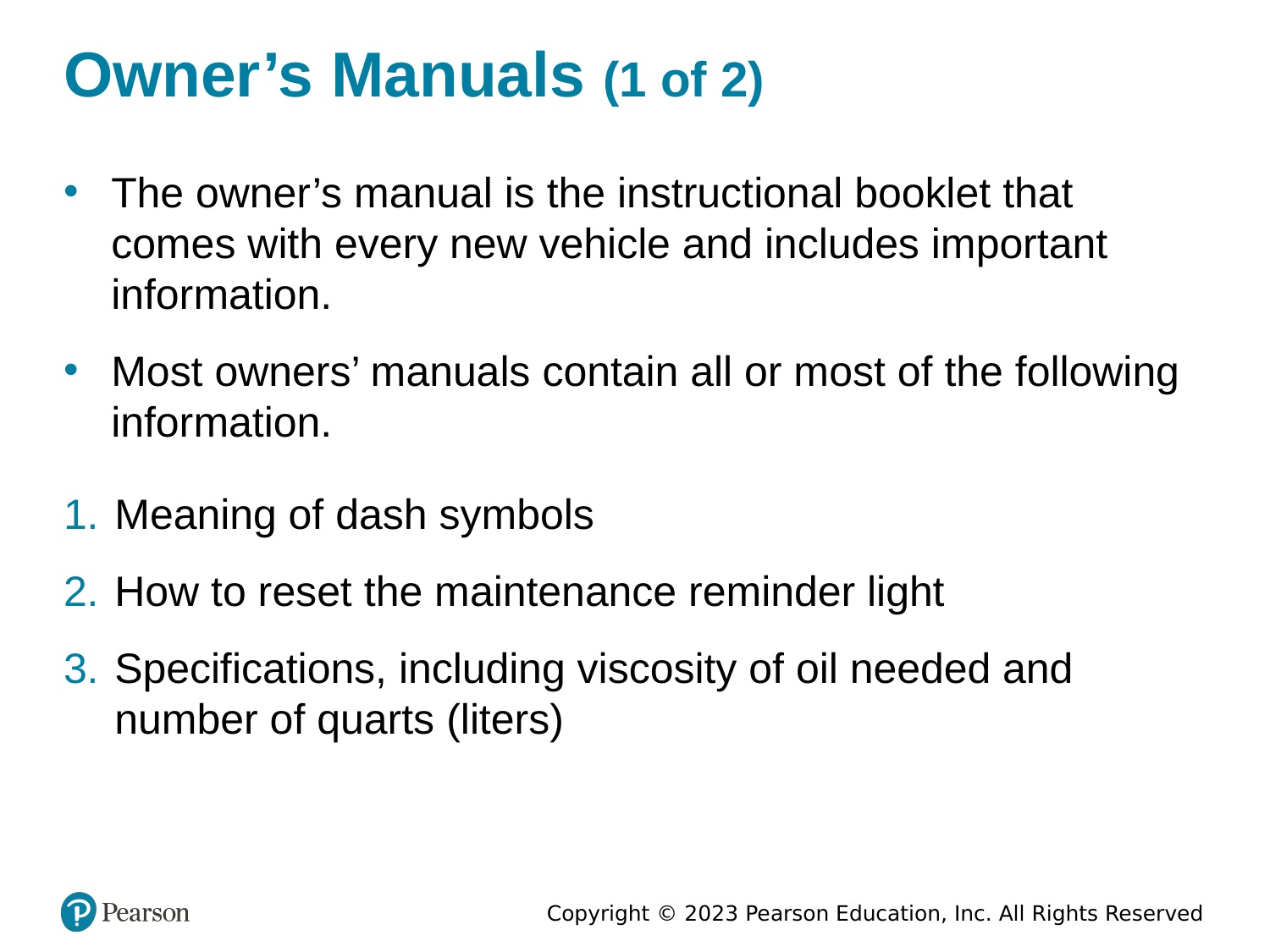

# Owner’s Manuals (1 of 2)
The owner’s manual is the instructional booklet that comes with every new vehicle and includes important information.
Most owners’ manuals contain all or most of the following information.
Meaning of dash symbols
How to reset the maintenance reminder light
Specifications, including viscosity of oil needed and number of quarts (liters)